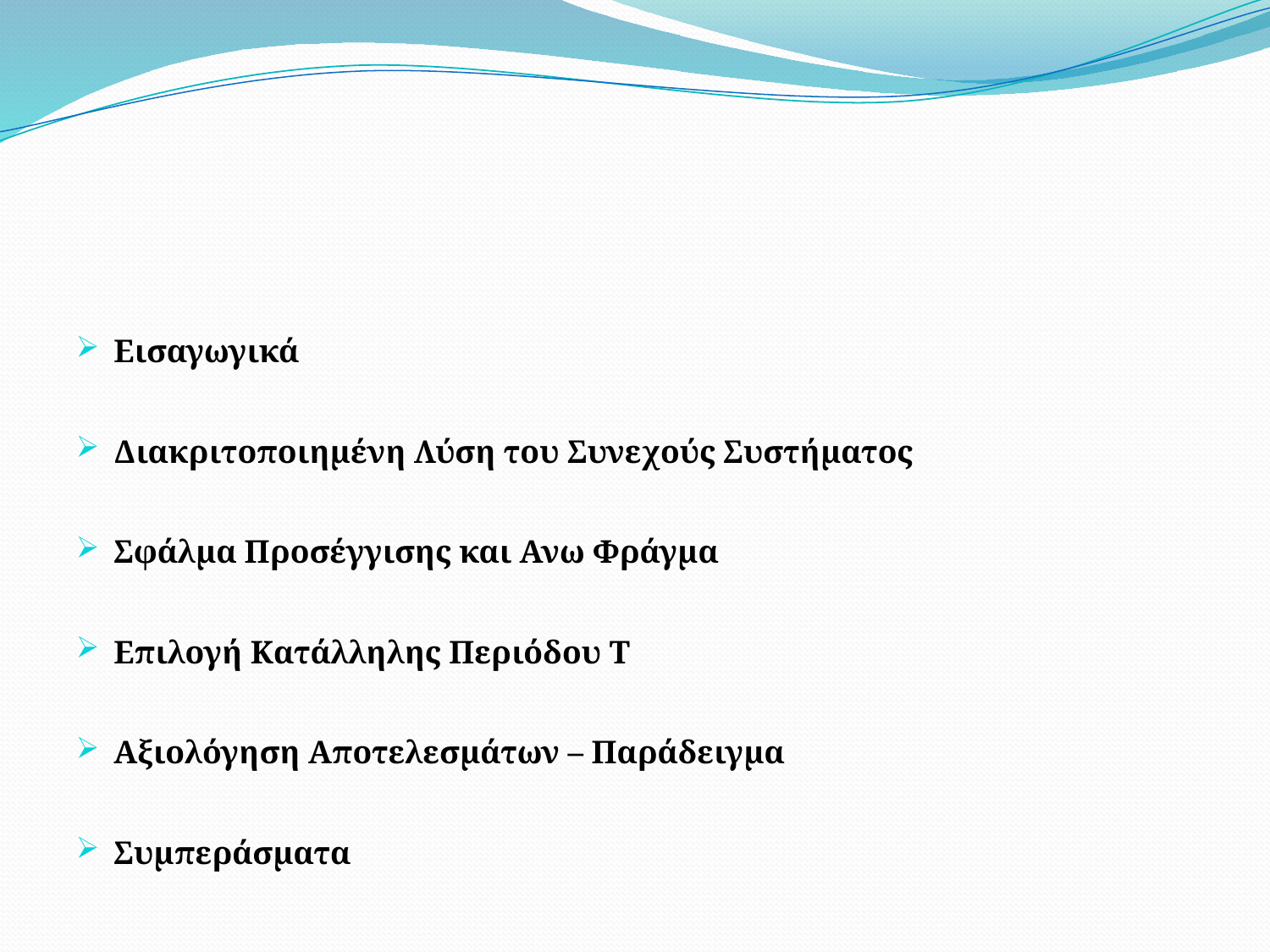

Εισαγωγικά
Διακριτοποιημένη Λύση του Συνεχούς Συστήματος
Σφάλμα Προσέγγισης και Ανω Φράγμα
Επιλογή Κατάλληλης Περιόδου T
Αξιολόγηση Αποτελεσμάτων – Παράδειγμα
Συμπεράσματα